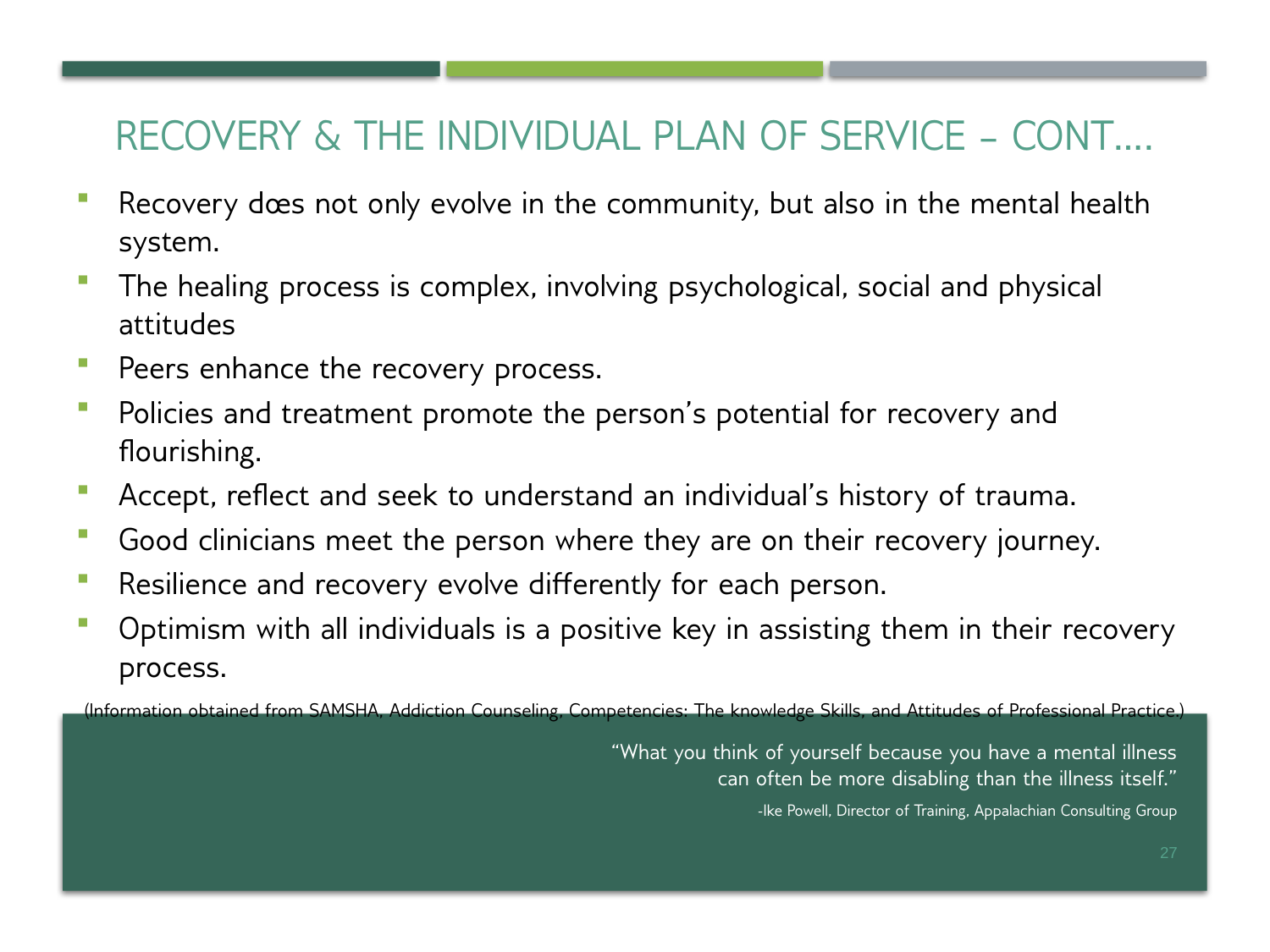

# Recovery & The Individual Plan of Service – Cont….
Recovery does not only evolve in the community, but also in the mental health system.
The healing process is complex, involving psychological, social and physical attitudes
Peers enhance the recovery process.
Policies and treatment promote the person’s potential for recovery and flourishing.
Accept, reflect and seek to understand an individual’s history of trauma.
Good clinicians meet the person where they are on their recovery journey.
Resilience and recovery evolve differently for each person.
Optimism with all individuals is a positive key in assisting them in their recovery process.
 (Information obtained from SAMSHA, Addiction Counseling, Competencies: The knowledge Skills, and Attitudes of Professional Practice.)

“What you think of yourself because you have a mental illness can often be more disabling than the illness itself.”
-Ike Powell, Director of Training, Appalachian Consulting Group
27